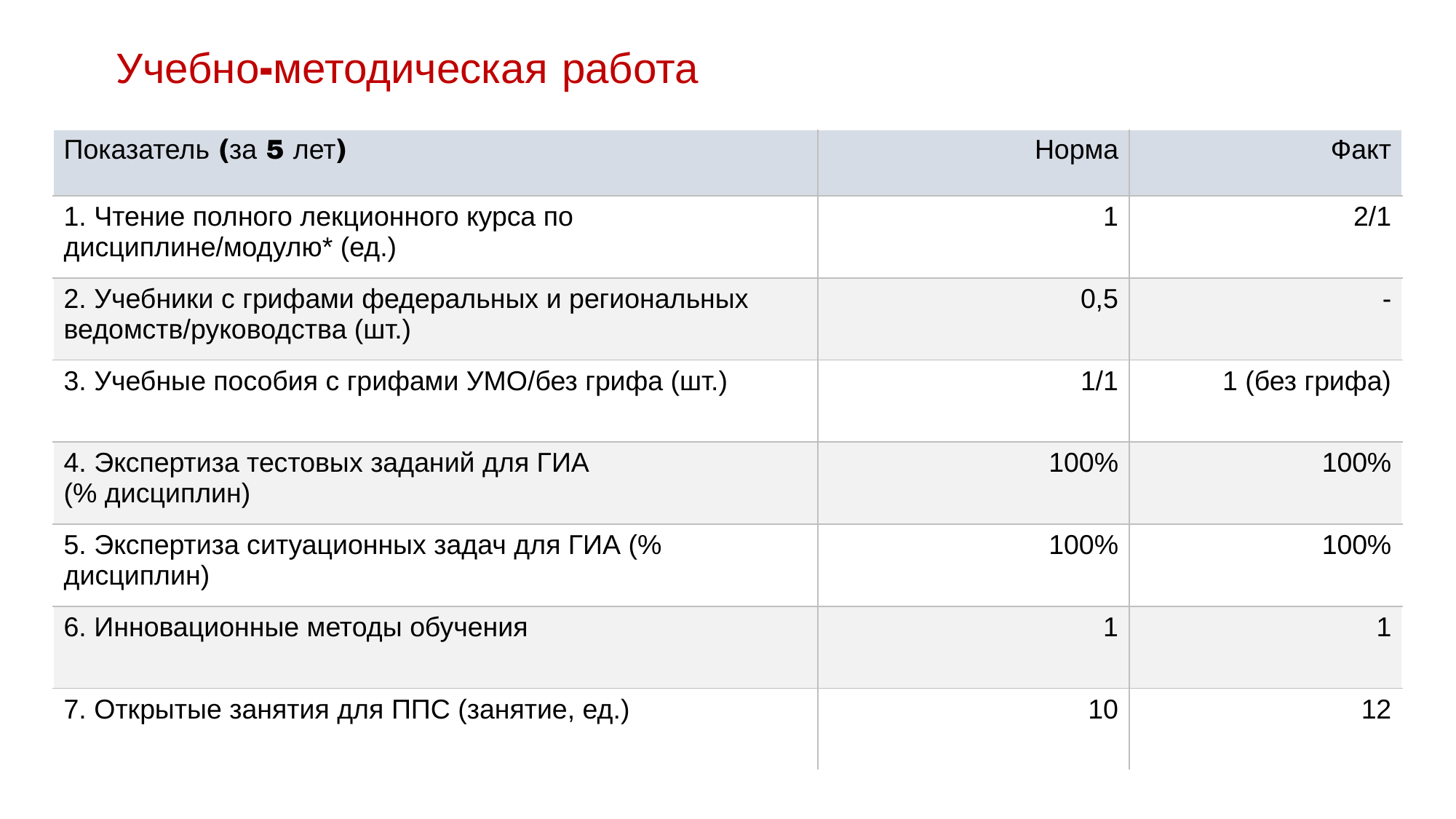

Учебно-методическая работа
| Показатель (за 5 лет) | Норма | Факт |
| --- | --- | --- |
| 1. Чтение полного лекционного курса по дисциплине/модулю\* (ед.) | 1 | 2/1 |
| 2. Учебники с грифами федеральных и региональных ведомств/руководства (шт.) | 0,5 | - |
| 3. Учебные пособия с грифами УМО/без грифа (шт.) | 1/1 | 1 (без грифа) |
| 4. Экспертиза тестовых заданий для ГИА (% дисциплин) | 100% | 100% |
| 5. Экспертиза ситуационных задач для ГИА (% дисциплин) | 100% | 100% |
| 6. Инновационные методы обучения | 1 | 1 |
| 7. Открытые занятия для ППС (занятие, ед.) | 10 | 12 |